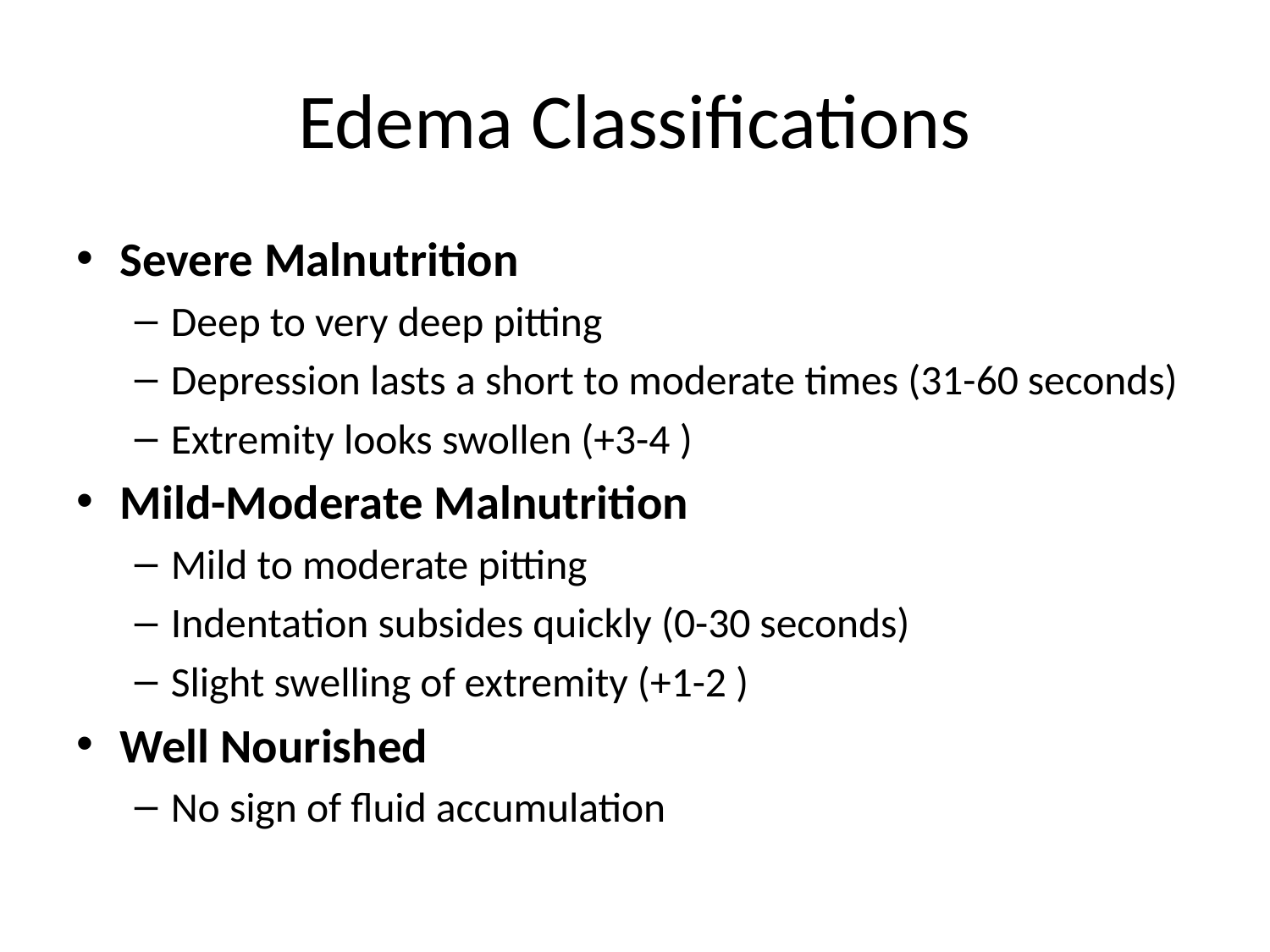

# Edema Classifications
Severe Malnutrition
Deep to very deep pitting
Depression lasts a short to moderate times (31-60 seconds)
Extremity looks swollen (+3-4 )
Mild-Moderate Malnutrition
Mild to moderate pitting
Indentation subsides quickly (0-30 seconds)
Slight swelling of extremity (+1-2 )
Well Nourished
No sign of fluid accumulation